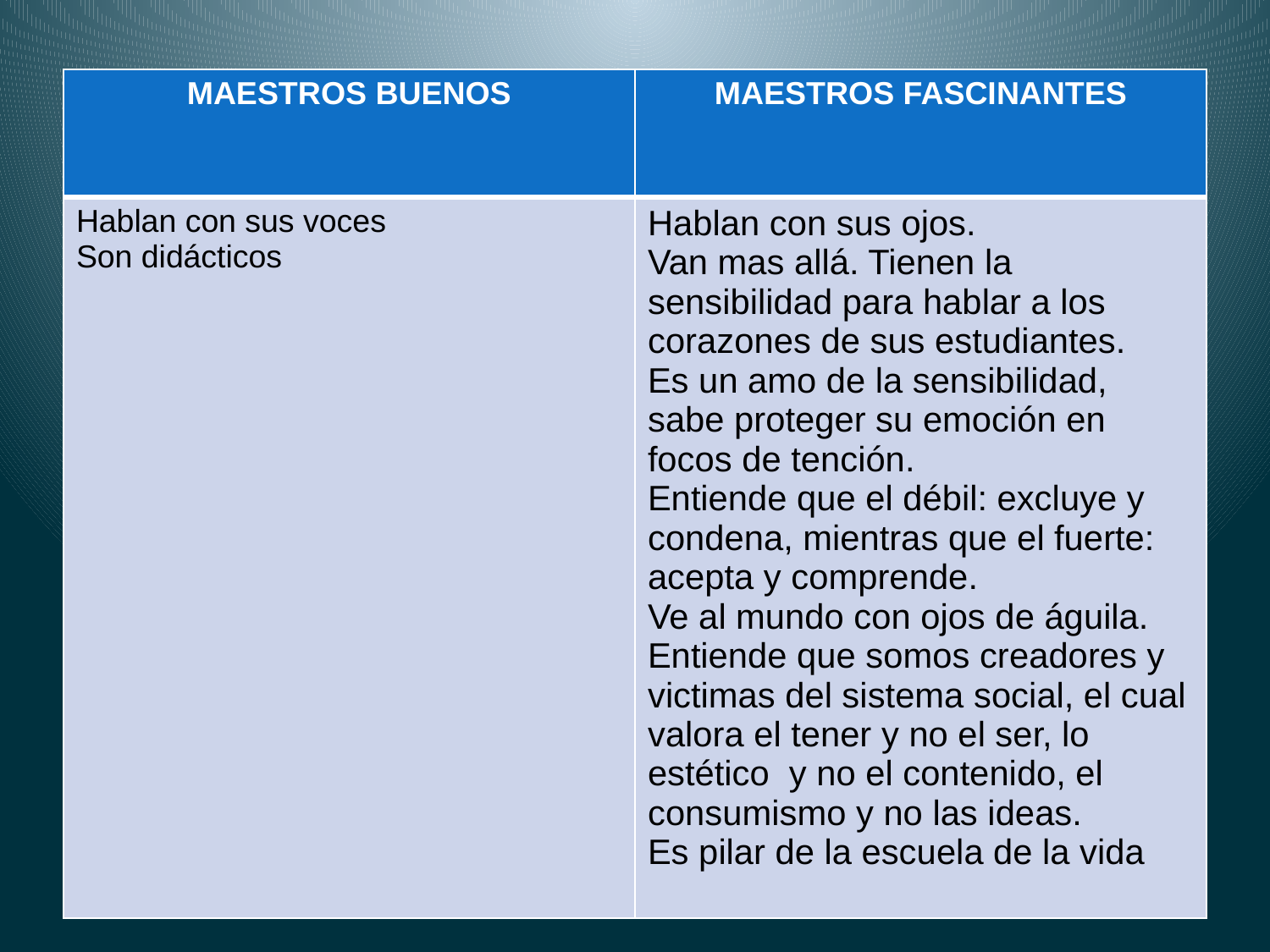

| MAESTROS BUENOS | MAESTROS FASCINANTES |
| --- | --- |
| Hablan con sus voces Son didácticos | Hablan con sus ojos. Van mas allá. Tienen la sensibilidad para hablar a los corazones de sus estudiantes. Es un amo de la sensibilidad, sabe proteger su emoción en focos de tención. Entiende que el débil: excluye y condena, mientras que el fuerte: acepta y comprende. Ve al mundo con ojos de águila. Entiende que somos creadores y victimas del sistema social, el cual valora el tener y no el ser, lo estético y no el contenido, el consumismo y no las ideas. Es pilar de la escuela de la vida |
HUGO ALEX RIVAS MORA